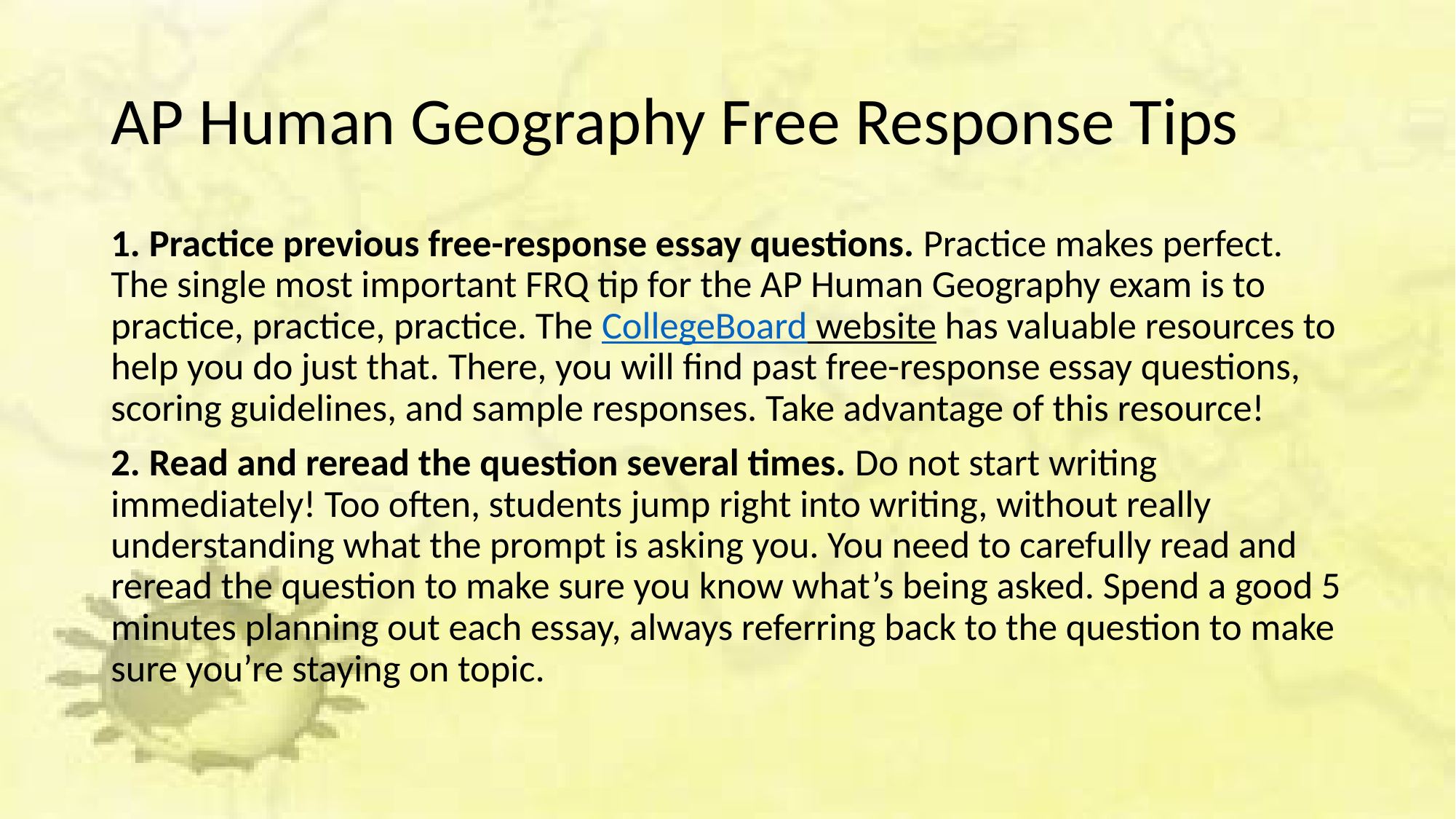

# AP Human Geography Free Response Tips
1. Practice previous free-response essay questions. Practice makes perfect. The single most important FRQ tip for the AP Human Geography exam is to practice, practice, practice. The CollegeBoard website has valuable resources to help you do just that. There, you will find past free-response essay questions, scoring guidelines, and sample responses. Take advantage of this resource!
2. Read and reread the question several times. Do not start writing immediately! Too often, students jump right into writing, without really understanding what the prompt is asking you. You need to carefully read and reread the question to make sure you know what’s being asked. Spend a good 5 minutes planning out each essay, always referring back to the question to make sure you’re staying on topic.